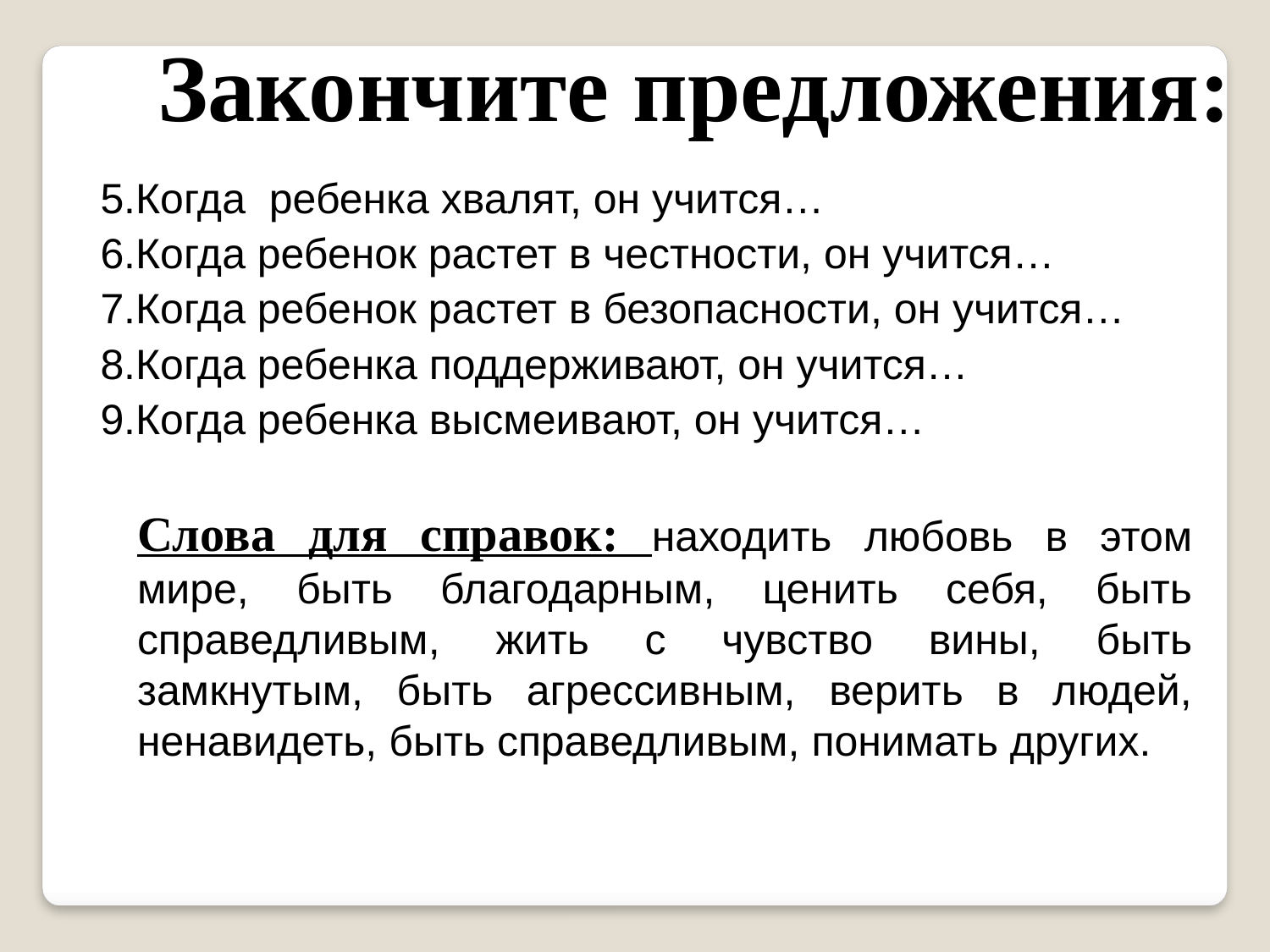

Закончите предложения:
5.Когда  ребенка хвалят, он учится…
6.Когда ребенок растет в честности, он учится…
7.Когда ребенок растет в безопасности, он учится…
8.Когда ребенка поддерживают, он учится…
9.Когда ребенка высмеивают, он учится…

	Слова для справок: находить любовь в этом мире, быть благодарным, ценить себя, быть справедливым, жить с чувство вины, быть замкнутым, быть агрессивным, верить в людей, ненавидеть, быть справедливым, понимать других.